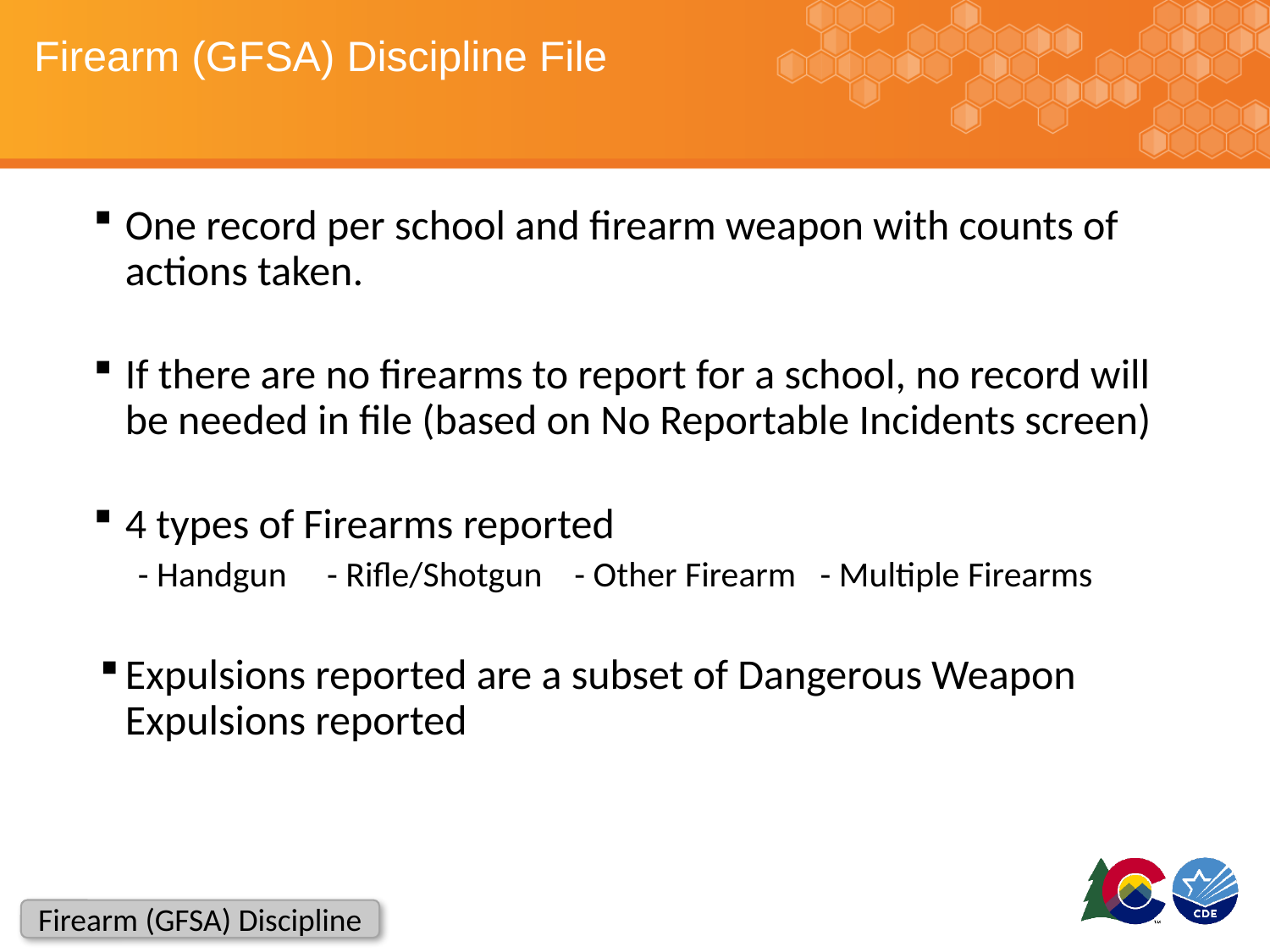

# Firearm (GFSA) Discipline File
One record per school and firearm weapon with counts of actions taken.

If there are no firearms to report for a school, no record will be needed in file (based on No Reportable Incidents screen)

4 types of Firearms reported
- Handgun     - Rifle/Shotgun    - Other Firearm   - Multiple Firearms

Expulsions reported are a subset of Dangerous Weapon Expulsions reported

Firearm (GFSA) Discipline